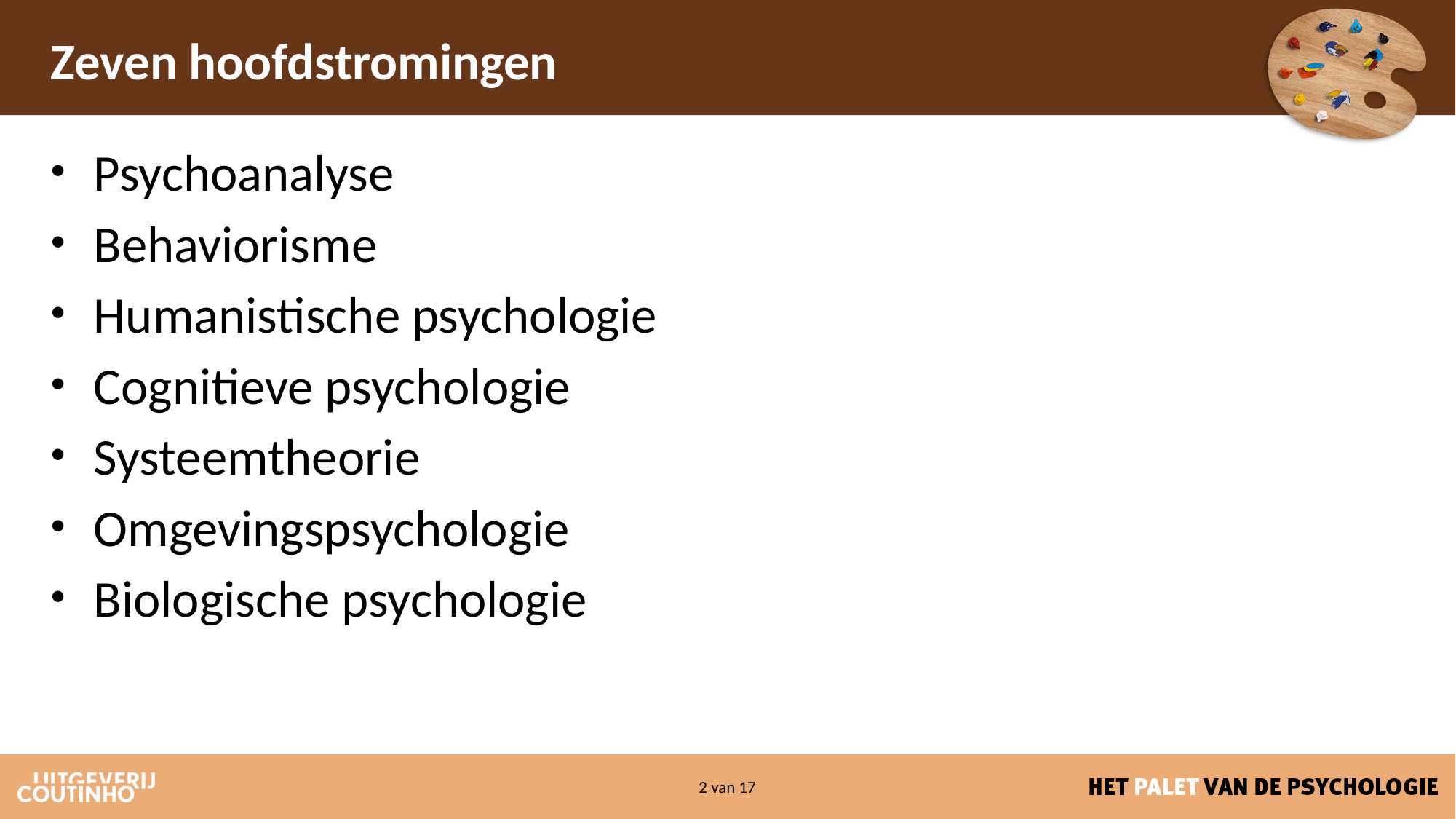

# Zeven hoofdstromingen
Psychoanalyse
Behaviorisme
Humanistische psychologie
Cognitieve psychologie
Systeemtheorie
Omgevingspsychologie
Biologische psychologie